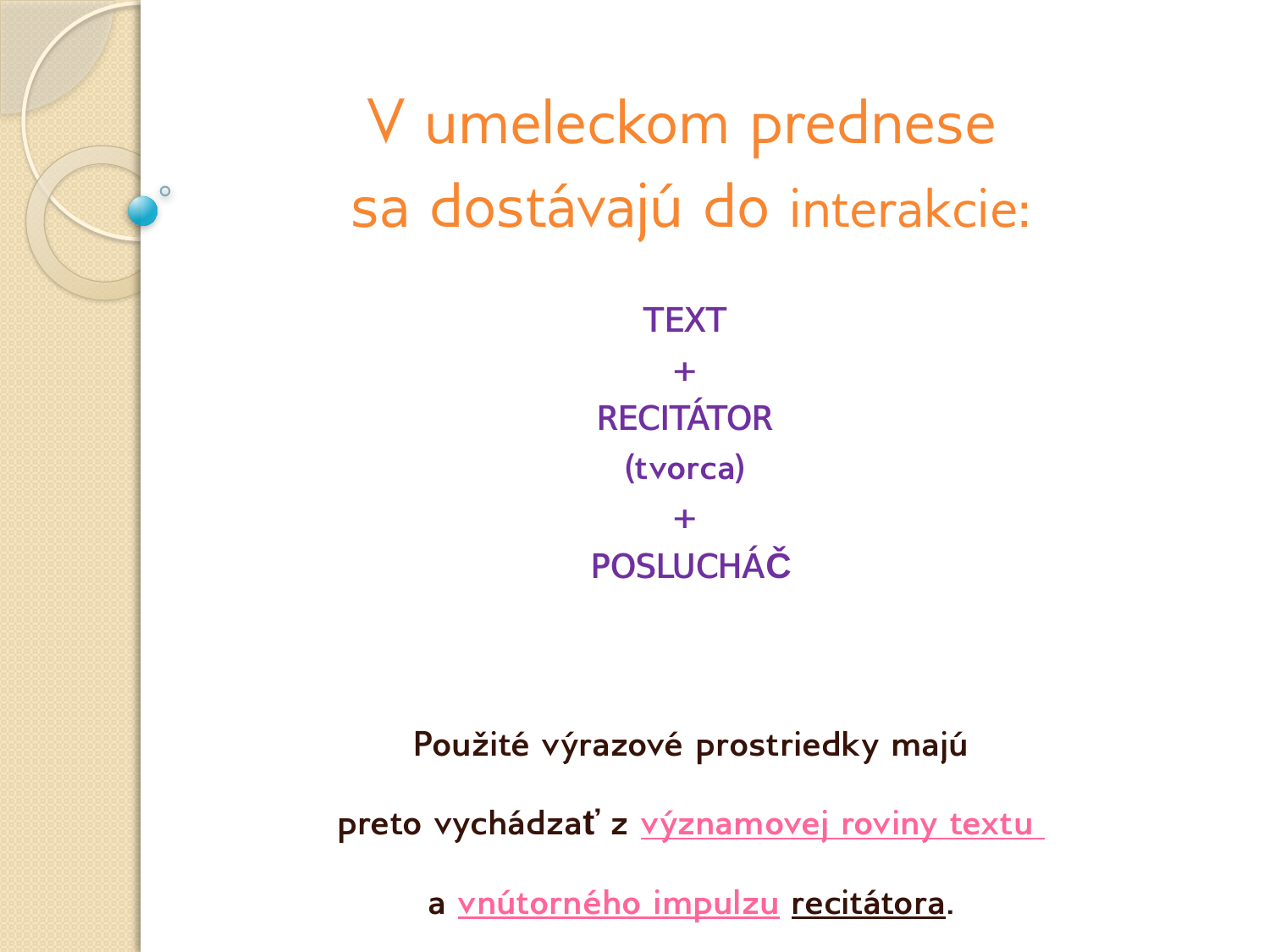

V umeleckom prednese
sa dostávajú do interakcie:

TEXT
+
RECITÁTOR
(tvorca)
+
POSLUCHÁČ

Použité výrazové prostriedky majú
preto vychádzať z významovej roviny textu
a vnútorného impulzu recitátora.